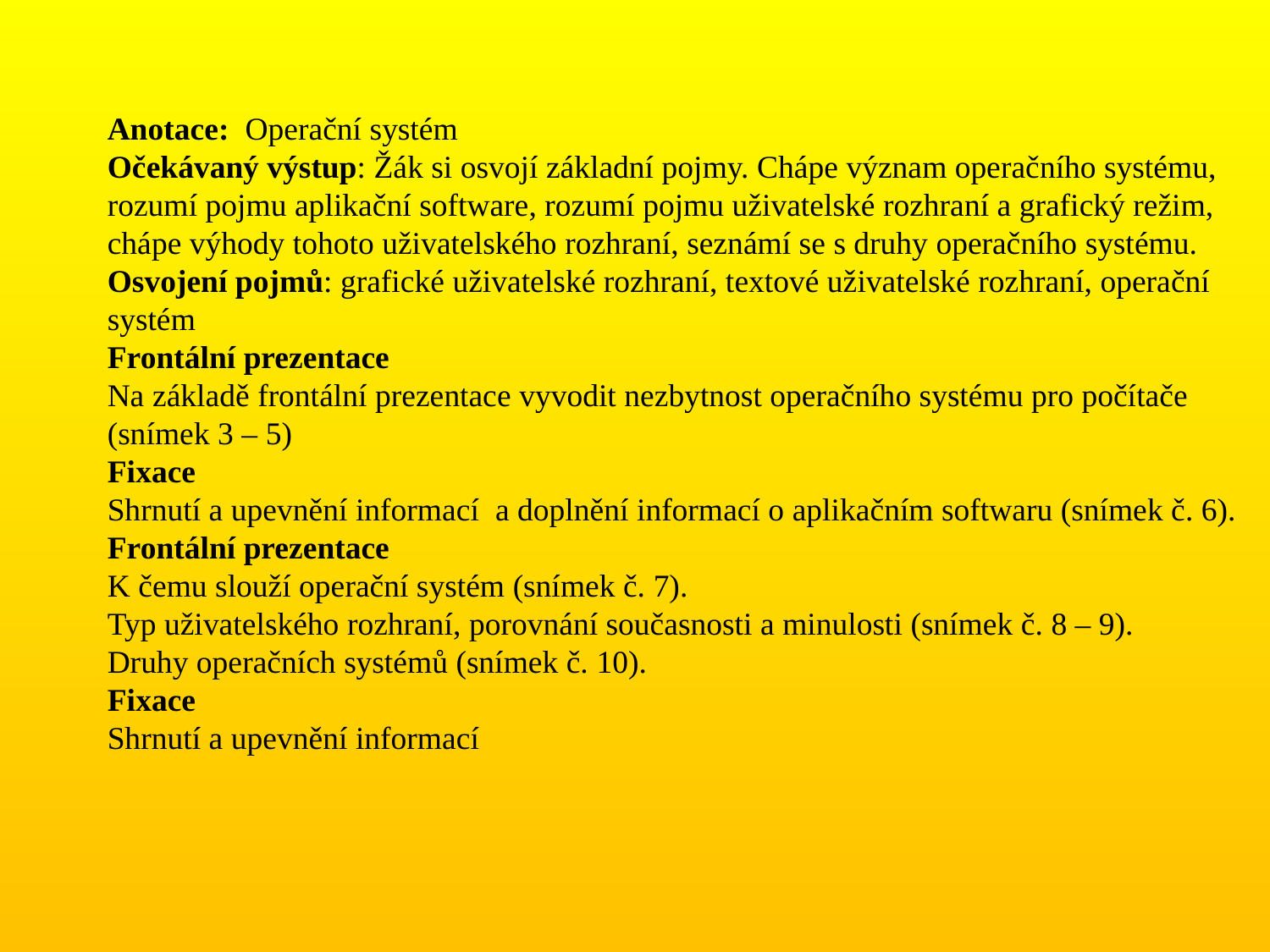

Anotace:  Operační systém
Očekávaný výstup: Žák si osvojí základní pojmy. Chápe význam operačního systému, rozumí pojmu aplikační software, rozumí pojmu uživatelské rozhraní a grafický režim, chápe výhody tohoto uživatelského rozhraní, seznámí se s druhy operačního systému.
Osvojení pojmů: grafické uživatelské rozhraní, textové uživatelské rozhraní, operační systém
Frontální prezentace
Na základě frontální prezentace vyvodit nezbytnost operačního systému pro počítače (snímek 3 – 5)
Fixace
Shrnutí a upevnění informací  a doplnění informací o aplikačním softwaru (snímek č. 6).
Frontální prezentace
K čemu slouží operační systém (snímek č. 7).
Typ uživatelského rozhraní, porovnání současnosti a minulosti (snímek č. 8 – 9).
Druhy operačních systémů (snímek č. 10).
Fixace
Shrnutí a upevnění informací